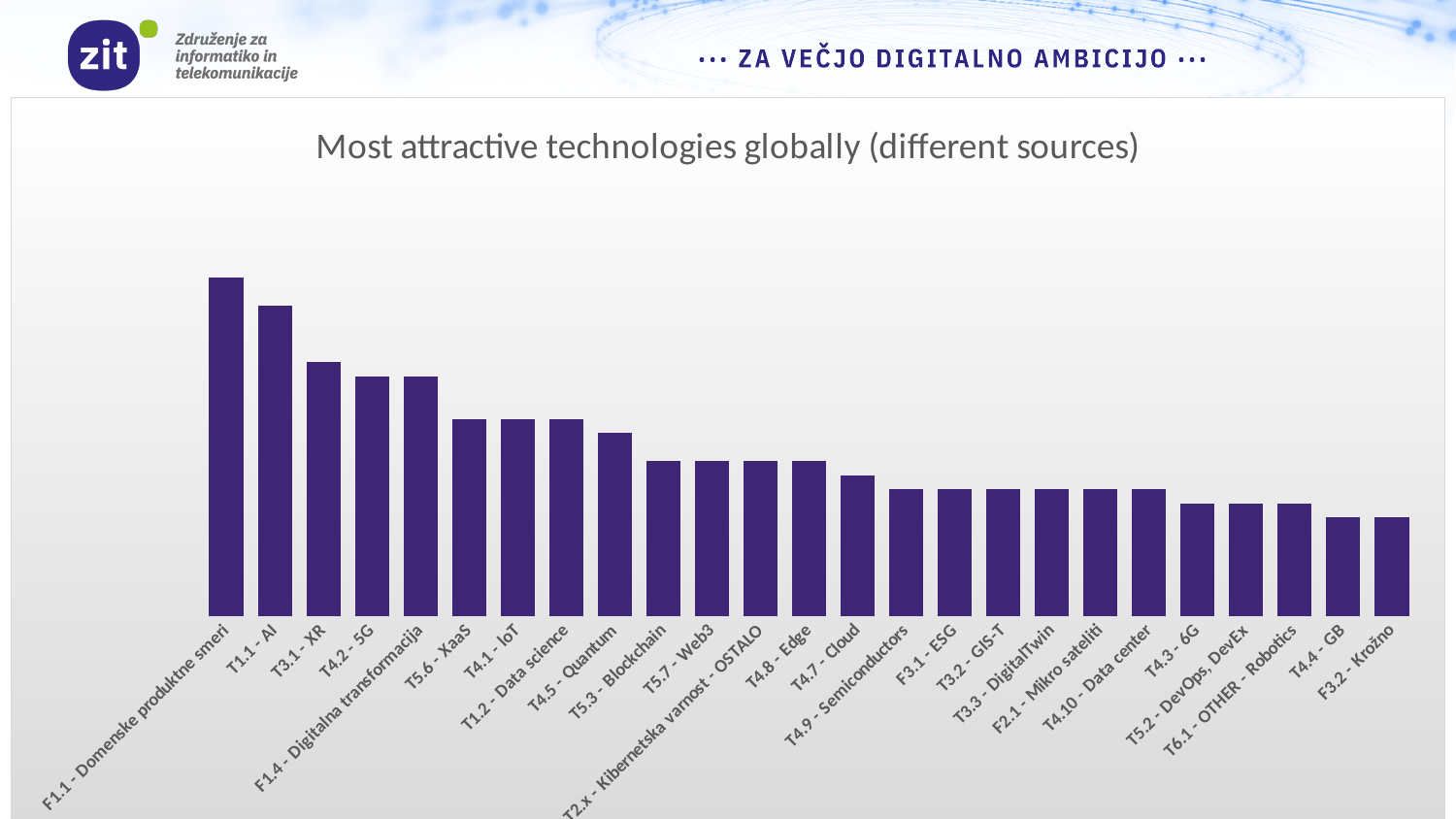

### Chart: Most attractive technologies globally (different sources)

| Category | VSOTA VSEH TOČK |
|---|---|
| F1.1 - Domenske produktne smeri | 24.0 |
| T1.1 - AI | 22.0 |
| T3.1 - XR | 18.0 |
| T4.2 - 5G | 17.0 |
| F1.4 - Digitalna transformacija | 17.0 |
| T5.6 - XaaS | 14.0 |
| T4.1 - loT | 14.0 |
| T1.2 - Data science | 14.0 |
| T4.5 - Quantum | 13.0 |
| T5.3 - Blockchain | 11.0 |
| T5.7 - Web3 | 11.0 |
| T2.x - Kibernetska varnost - OSTALO | 11.0 |
| T4.8 - Edge | 11.0 |
| T4.7 - Cloud | 10.0 |
| T4.9 - Semiconductors | 9.0 |
| F3.1 - ESG | 9.0 |
| T3.2 - GIS-T | 9.0 |
| T3.3 - DigitalTwin | 9.0 |
| F2.1 - Mikro sateliti | 9.0 |
| T4.10 - Data center | 9.0 |
| T4.3 - 6G | 8.0 |
| T5.2 - DevOps, DevEx | 8.0 |
| T6.1 - OTHER - Robotics | 8.0 |
| T4.4 - GB | 7.0 |
| F3.2 - Krožno | 7.0 |